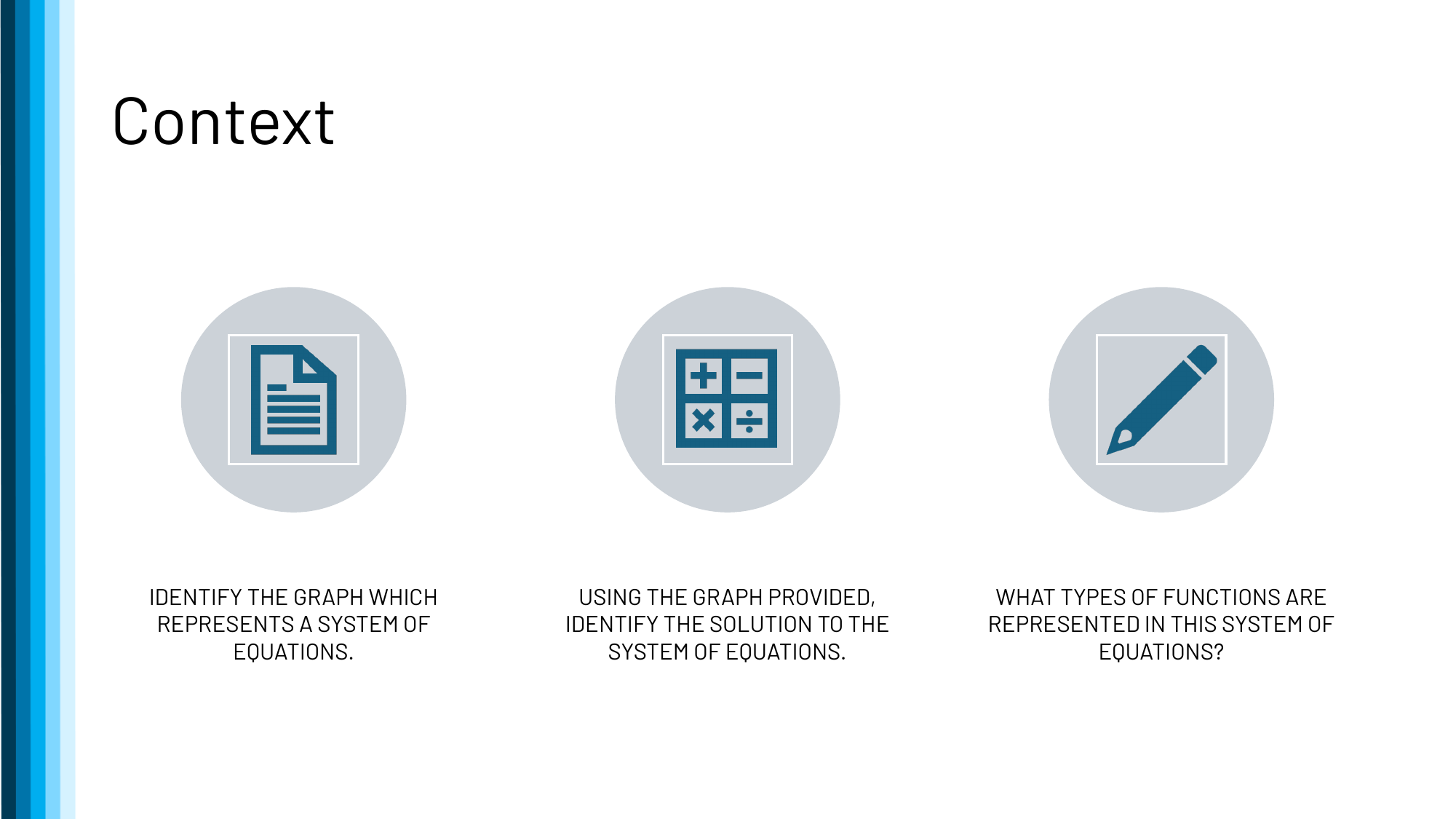

# Context
Identify the graph which represents a system of equations.
Using the graph provided, identify the solution to the system of equations.
What types of functions are represented in this system of equations?